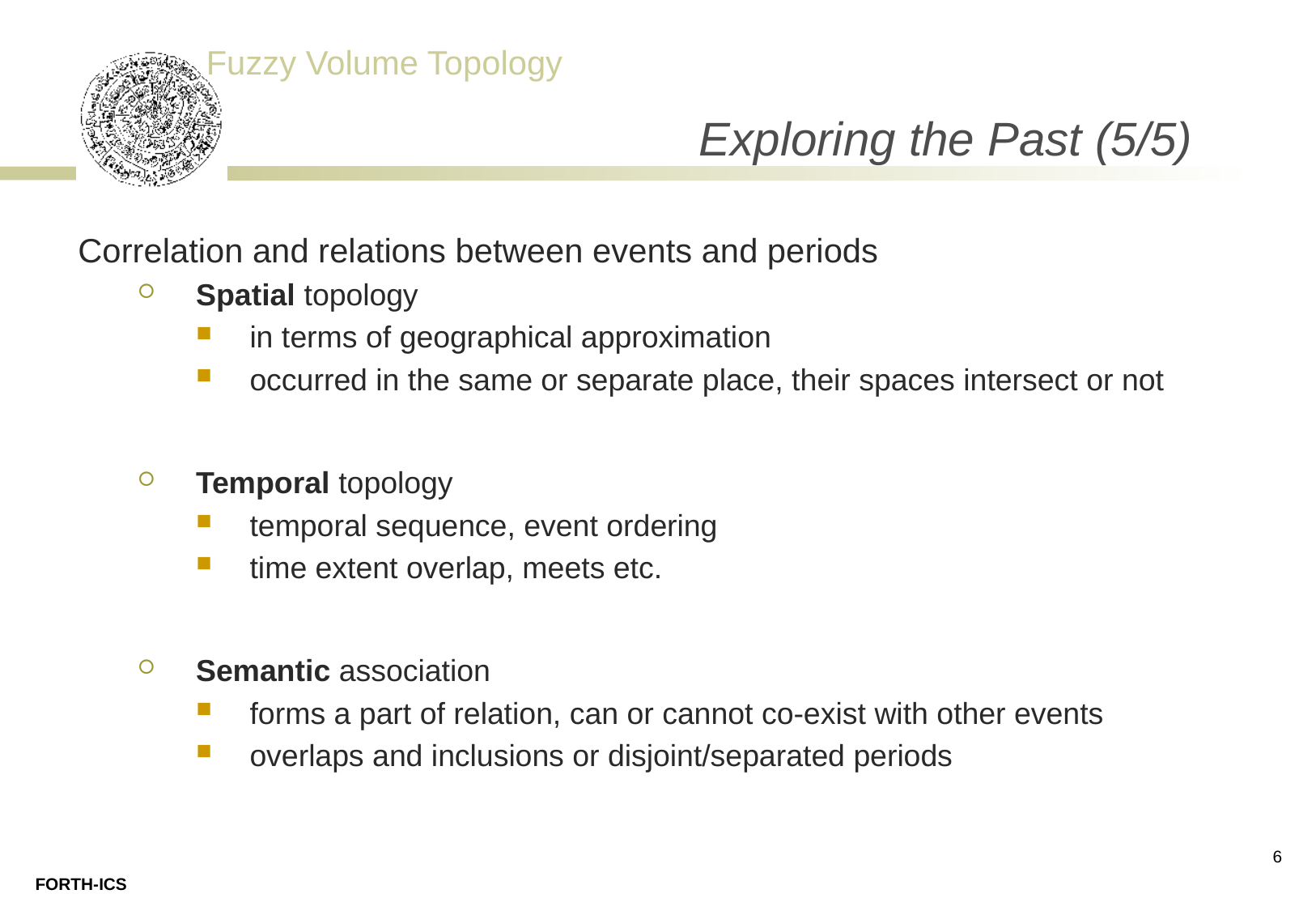

# Exploring the Past (5/5)
Correlation and relations between events and periods
Spatial topology
in terms of geographical approximation
occurred in the same or separate place, their spaces intersect or not

Temporal topology
temporal sequence, event ordering
time extent overlap, meets etc.

Semantic association
forms a part of relation, can or cannot co-exist with other events
overlaps and inclusions or disjoint/separated periods

6